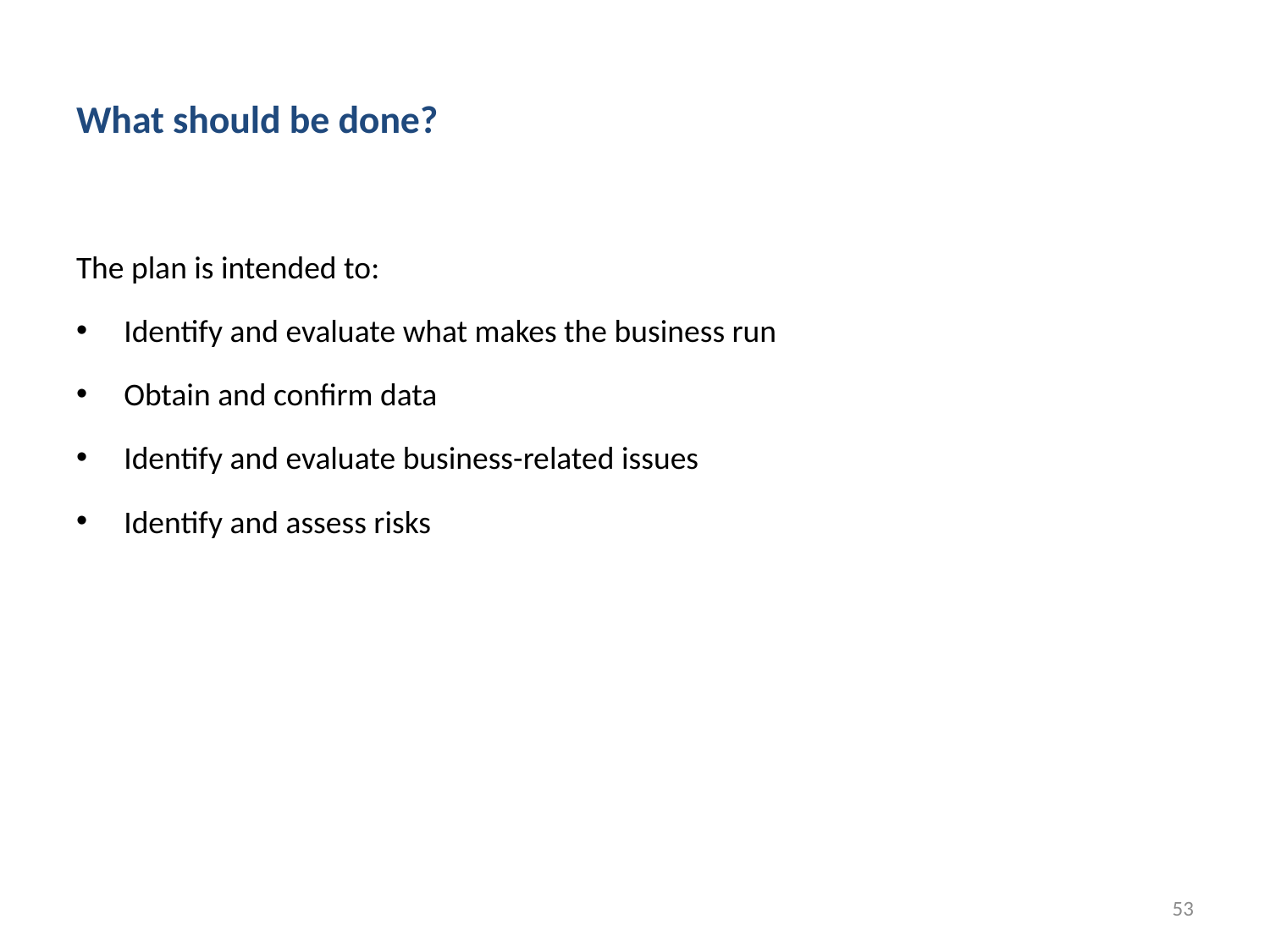

# What should be done?
The plan is intended to:
Identify and evaluate what makes the business run
Obtain and confirm data
Identify and evaluate business-related issues
Identify and assess risks

53